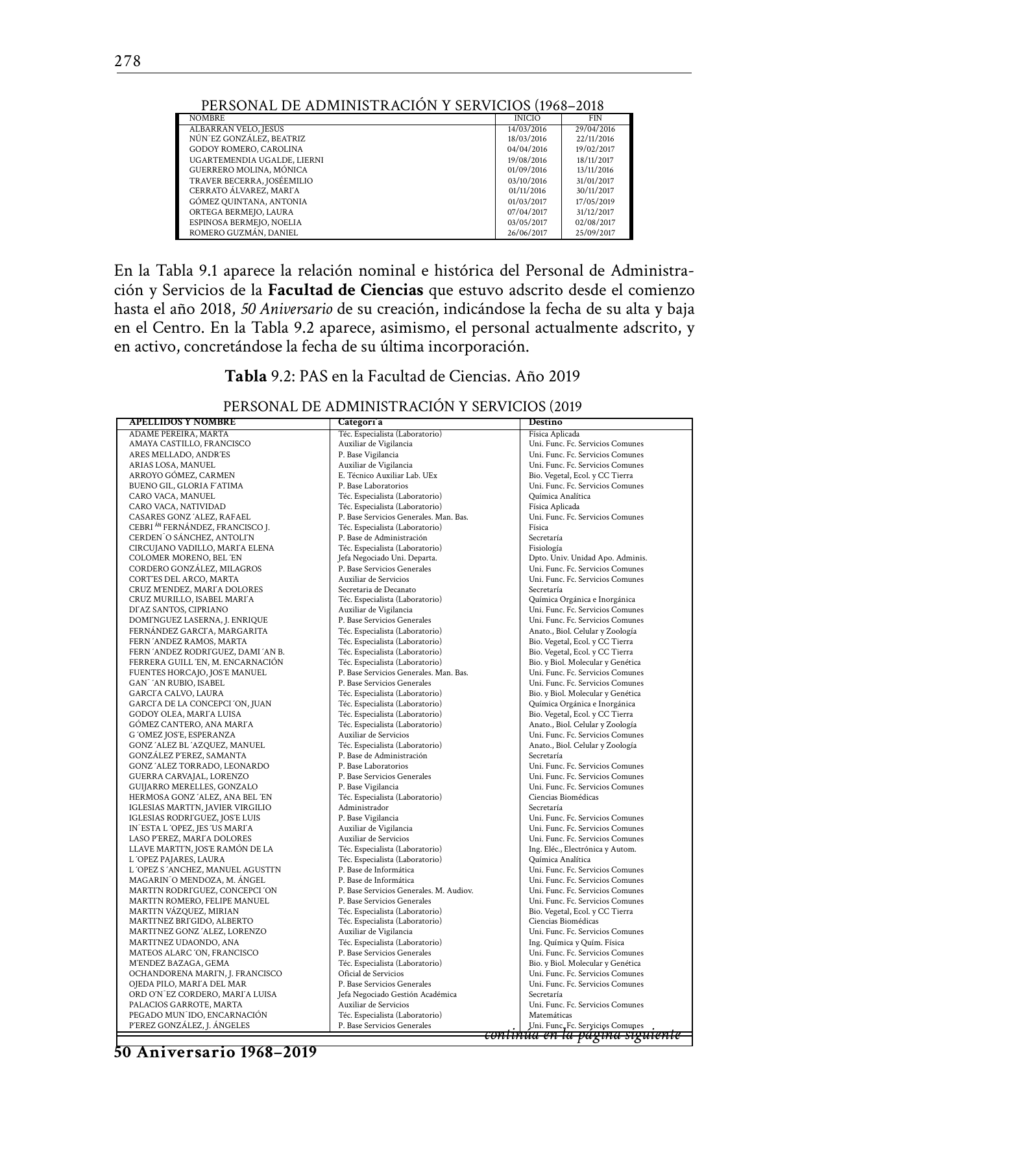

278
PERSONAL DE ADMINISTRACIÓN Y SERVICIOS (1968–2018
| NOMBRE | INICIO | FIN |
| --- | --- | --- |
| ALBARRÁN VELO, JESÚS | 14/03/2016 | 29/04/2016 |
| NÚN˜EZ GONZÁLEZ, BEATRIZ | 18/03/2016 | 22/11/2016 |
| GODOY ROMERO, CAROLINA | 04/04/2016 | 19/02/2017 |
| UGARTEMENDIA UGALDE, LIERNI | 19/08/2016 | 18/11/2017 |
| GUERRERO MOLINA, MÓNICA | 01/09/2016 | 13/11/2016 |
| TRAVER BECERRA, JOSÉEMILIO | 03/10/2016 | 31/01/2017 |
| CERRATO ÁLVAREZ, MARI´A | 01/11/2016 | 30/11/2017 |
| GÓMEZ QUINTANA, ANTONIA | 01/03/2017 | 17/05/2019 |
| ORTEGA BERMEJO, LAURA | 07/04/2017 | 31/12/2017 |
| ESPINOSA BERMEJO, NOELIA | 03/05/2017 | 02/08/2017 |
| ROMERO GUZMÁN, DANIEL | 26/06/2017 | 25/09/2017 |
En la Tabla 9.1 aparece la relación nominal e histórica del Personal de Administra-ción y Servicios de la Facultad de Ciencias que estuvo adscrito desde el comienzo hasta el año 2018, 50 Aniversario de su creación, indicándose la fecha de su alta y baja en el Centro. En la Tabla 9.2 aparece, asimismo, el personal actualmente adscrito, y en activo, concretándose la fecha de su última incorporación.
Tabla 9.2: PAS en la Facultad de Ciencias. Año 2019
PERSONAL DE ADMINISTRACIÓN Y SERVICIOS (2019
| APELLIDOS Y NOMBRE | Categorı´a | Destino |
| --- | --- | --- |
| ADAME PEREIRA, MARTA | Téc. Especialista (Laboratorio) | Física Aplicada |
| AMAYA CASTILLO, FRANCISCO | Auxiliar de Vigilancia | Uni. Func. Fc. Servicios Comunes |
| ARES MELLADO, ANDR´ES | P. Base Vigilancia | Uni. Func. Fc. Servicios Comunes |
| ARIAS LOSA, MANUEL | Auxiliar de Vigilancia | Uni. Func. Fc. Servicios Comunes |
| ARROYO GÓMEZ, CARMEN | E. Técnico Auxiliar Lab. UEx | Bio. Vegetal, Ecol. y CC Tierra |
| BUENO GIL, GLORIA F´ATIMA | P. Base Laboratorios | Uni. Func. Fc. Servicios Comunes |
| CARO VACA, MANUEL | Téc. Especialista (Laboratorio) | Química Analítica |
| CARO VACA, NATIVIDAD | Téc. Especialista (Laboratorio) | Física Aplicada |
| CASARES GONZ ´ALEZ, RAFAEL | P. Base Servicios Generales. Man. Bas. | Uni. Func. Fc. Servicios Comunes |
| CEBRI ÁN FERNÁNDEZ, FRANCISCO J. | Téc. Especialista (Laboratorio) | Física |
| CERDEN˜O SÁNCHEZ, ANTOLI´N | P. Base de Administración | Secretaría |
| CIRCUJANO VADILLO, MARI´A ELENA | Téc. Especialista (Laboratorio) | Fisiología |
| COLOMER MORENO, BEL ´EN | Jefa Negociado Uni. Departa. | Dpto. Univ. Unidad Apo. Adminis. |
| CORDERO GONZÁLEZ, MILAGROS | P. Base Servicios Generales | Uni. Func. Fc. Servicios Comunes |
| CORT´ES DEL ARCO, MARTA | Auxiliar de Servicios | Uni. Func. Fc. Servicios Comunes |
| CRUZ M´ENDEZ, MARI´A DOLORES | Secretaria de Decanato | Secretaría |
| CRUZ MURILLO, ISABEL MARI´A | Téc. Especialista (Laboratorio) | Química Orgánica e Inorgánica |
| DI´AZ SANTOS, CIPRIANO | Auxiliar de Vigilancia | Uni. Func. Fc. Servicios Comunes |
| DOMI´NGUEZ LASERNA, J. ENRIQUE | P. Base Servicios Generales | Uni. Func. Fc. Servicios Comunes |
| FERNÁNDEZ GARCI´A, MARGARITA | Téc. Especialista (Laboratorio) | Anato., Biol. Celular y Zoología |
| FERN ´ANDEZ RAMOS, MARTA | Téc. Especialista (Laboratorio) | Bio. Vegetal, Ecol. y CC Tierra |
| FERN ´ANDEZ RODRI´GUEZ, DAMI ´AN B. | Téc. Especialista (Laboratorio) | Bio. Vegetal, Ecol. y CC Tierra |
| FERRERA GUILL ´EN, M. ENCARNACIÓN | Téc. Especialista (Laboratorio) | Bio. y Biol. Molecular y Genética |
| FUENTES HORCAJO, JOS´E MANUEL | P. Base Servicios Generales. Man. Bas. | Uni. Func. Fc. Servicios Comunes |
| GAN˜ ´AN RUBIO, ISABEL | P. Base Servicios Generales | Uni. Func. Fc. Servicios Comunes |
| GARCI´A CALVO, LAURA | Téc. Especialista (Laboratorio) | Bio. y Biol. Molecular y Genética |
| GARCI´A DE LA CONCEPCI ´ON, JUAN | Téc. Especialista (Laboratorio) | Química Orgánica e Inorgánica |
| GODOY OLEA, MARI´A LUISA | Téc. Especialista (Laboratorio) | Bio. Vegetal, Ecol. y CC Tierra |
| GÓMEZ CANTERO, ANA MARI´A | Téc. Especialista (Laboratorio) | Anato., Biol. Celular y Zoología |
| G ´OMEZ JOS´E, ESPERANZA | Auxiliar de Servicios | Uni. Func. Fc. Servicios Comunes |
| GONZ ´ALEZ BL ´AZQUEZ, MANUEL | Téc. Especialista (Laboratorio) | Anato., Biol. Celular y Zoología |
| GONZÁLEZ P´EREZ, SAMANTA | P. Base de Administración | Secretaría |
| GONZ ´ALEZ TORRADO, LEONARDO | P. Base Laboratorios | Uni. Func. Fc. Servicios Comunes |
| GUERRA CARVAJAL, LORENZO | P. Base Servicios Generales | Uni. Func. Fc. Servicios Comunes |
| GUIJARRO MERELLES, GONZALO | P. Base Vigilancia | Uni. Func. Fc. Servicios Comunes |
| HERMOSA GONZ ´ALEZ, ANA BEL ´EN | Téc. Especialista (Laboratorio) | Ciencias Biomédicas |
| IGLESIAS MARTI´N, JAVIER VIRGILIO | Administrador | Secretaría |
| IGLESIAS RODRI´GUEZ, JOS´E LUIS | P. Base Vigilancia | Uni. Func. Fc. Servicios Comunes |
| IN˜ESTA L ´OPEZ, JES ´US MARI´A | Auxiliar de Vigilancia | Uni. Func. Fc. Servicios Comunes |
| LASO P´EREZ, MARI´A DOLORES | Auxiliar de Servicios | Uni. Func. Fc. Servicios Comunes |
| LLAVE MARTI´N, JOS´E RAMÓN DE LA | Téc. Especialista (Laboratorio) | Ing. Eléc., Electrónica y Autom. |
| L ´OPEZ PAJARES, LAURA | Téc. Especialista (Laboratorio) | Química Analítica |
| L ´OPEZ S ´ANCHEZ, MANUEL AGUSTI´N | P. Base de Informática | Uni. Func. Fc. Servicios Comunes |
| MAGARIN˜O MENDOZA, M. ÁNGEL | P. Base de Informática | Uni. Func. Fc. Servicios Comunes |
| MARTI´N RODRI´GUEZ, CONCEPCI ´ON | P. Base Servicios Generales. M. Audiov. | Uni. Func. Fc. Servicios Comunes |
| MARTI´N ROMERO, FELIPE MANUEL | P. Base Servicios Generales | Uni. Func. Fc. Servicios Comunes |
| MARTI´N VÁZQUEZ, MIRIAN | Téc. Especialista (Laboratorio) | Bio. Vegetal, Ecol. y CC Tierra |
| MARTI´NEZ BRI´GIDO, ALBERTO | Téc. Especialista (Laboratorio) | Ciencias Biomédicas |
| MARTI´NEZ GONZ ´ALEZ, LORENZO | Auxiliar de Vigilancia | Uni. Func. Fc. Servicios Comunes |
| MARTI´NEZ UDAONDO, ANA | Téc. Especialista (Laboratorio) | Ing. Química y Quím. Física |
| MATEOS ALARC ´ON, FRANCISCO | P. Base Servicios Generales | Uni. Func. Fc. Servicios Comunes |
| M´ENDEZ BAZAGA, GEMA | Téc. Especialista (Laboratorio) | Bio. y Biol. Molecular y Genética |
| OCHANDORENA MARI´N, J. FRANCISCO | Oficial de Servicios | Uni. Func. Fc. Servicios Comunes |
| OJEDA PILO, MARI´A DEL MAR | P. Base Servicios Generales | Uni. Func. Fc. Servicios Comunes |
| ORD O´N˜EZ CORDERO, MARI´A LUISA | Jefa Negociado Gestión Académica | Secretaría |
| PALACIOS GARROTE, MARTA | Auxiliar de Servicios | Uni. Func. Fc. Servicios Comunes |
| PEGADO MUN˜IDO, ENCARNACIÓN | Téc. Especialista (Laboratorio) | Matemáticas |
| P´EREZ GONZÁLEZ, J. ÁNGELES | P. Base Servicios Generales | Uni. Func. Fc. Servicios Comunes |
| continúa en la página siguiente |  |  |
50 Aniversario 1968–2019